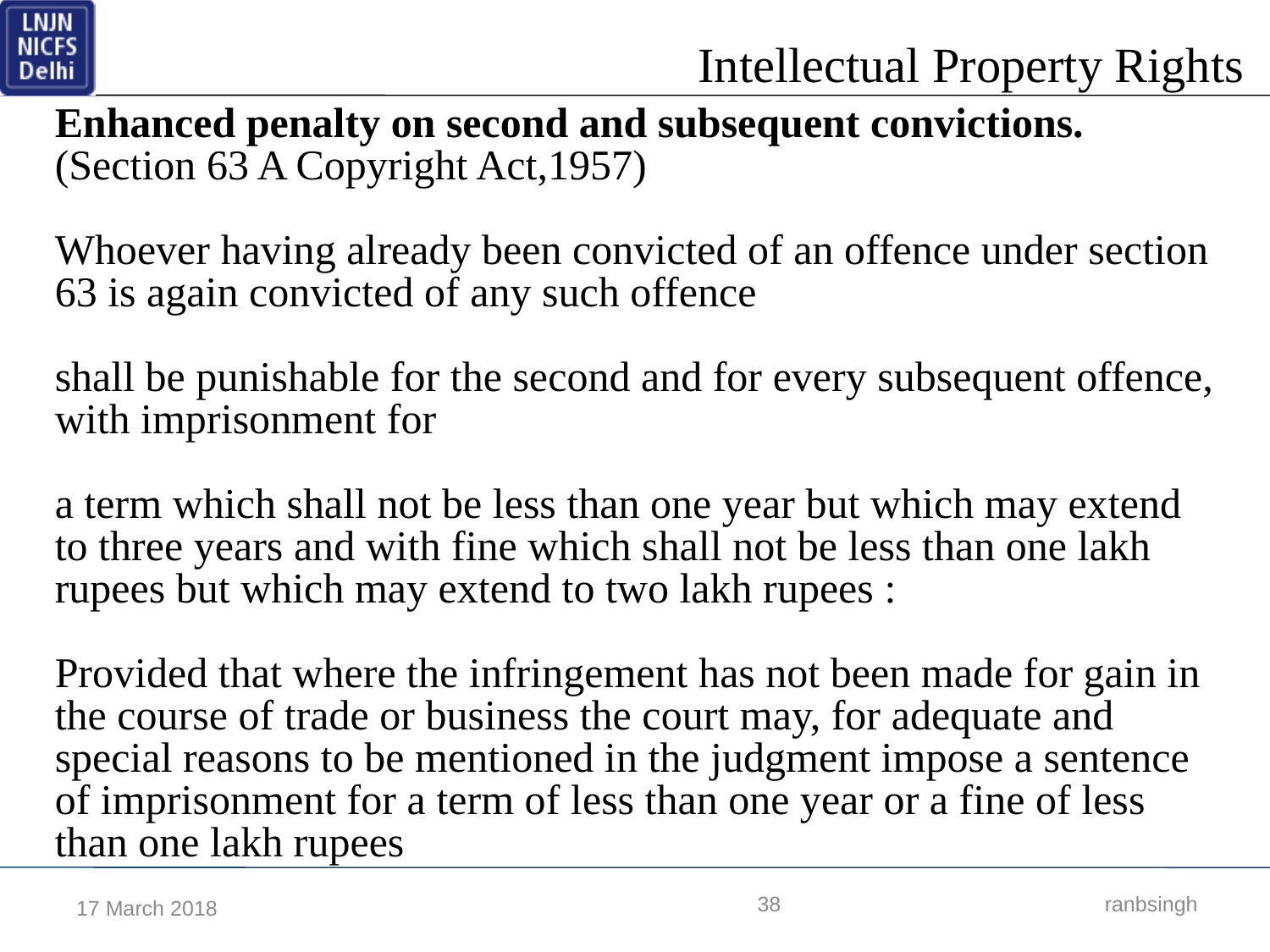

Enhanced penalty on second and subsequent convictions. (Section 63 A Copyright Act,1957)

Whoever having already been convicted of an offence under section 63 is again convicted of any such offence

shall be punishable for the second and for every subsequent offence, with imprisonment for

a term which shall not be less than one year but which may extend to three years and with fine which shall not be less than one lakh rupees but which may extend to two lakh rupees :

Provided that where the infringement has not been made for gain in the course of trade or business the court may, for adequate and special reasons to be mentioned in the judgment impose a sentence of imprisonment for a term of less than one year or a fine of less than one lakh rupees
38
                                   ranbsingh
17 March 2018